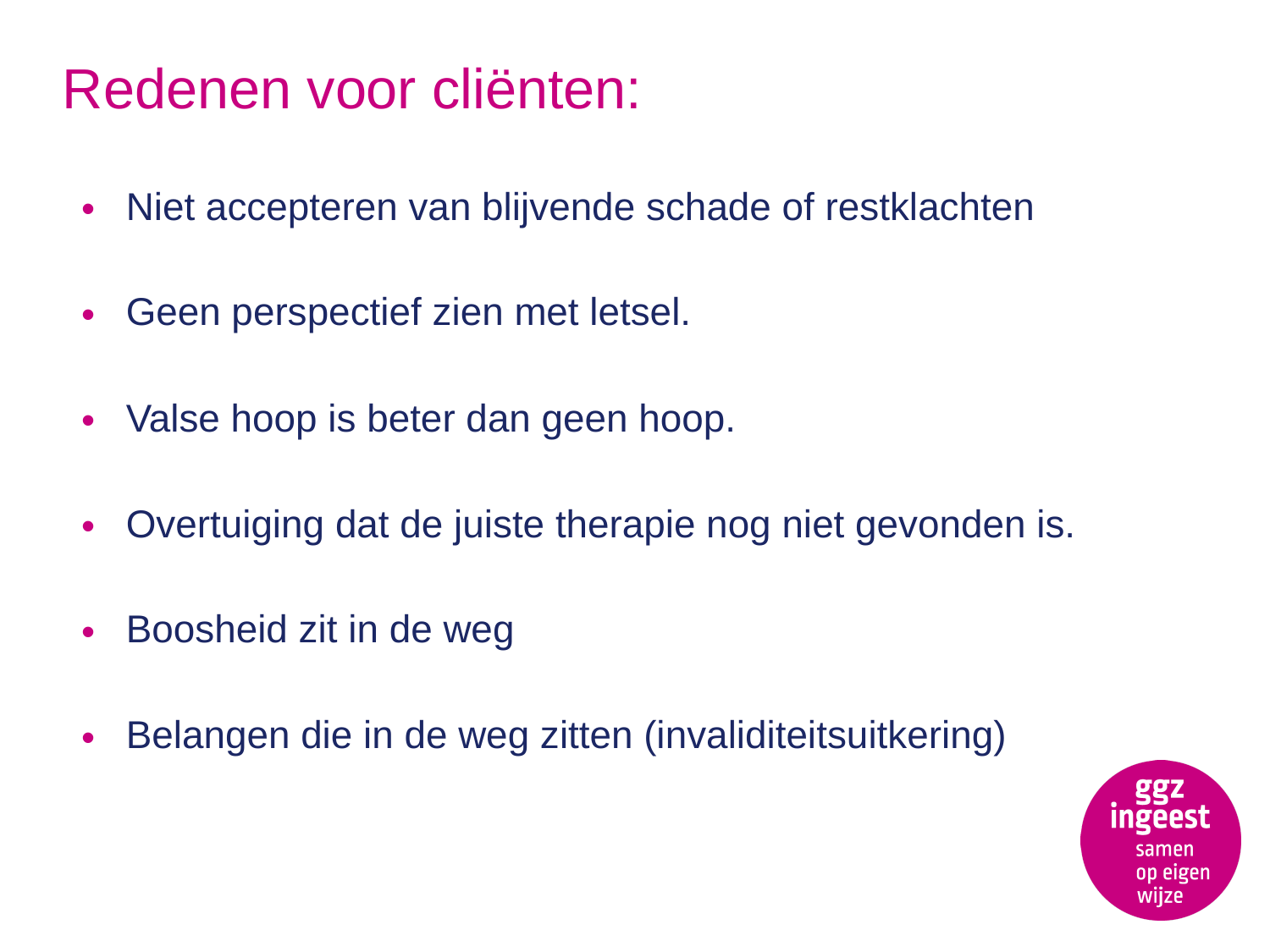

# Redenen voor cliënten:
Niet accepteren van blijvende schade of restklachten

Geen perspectief zien met letsel.

Valse hoop is beter dan geen hoop.

Overtuiging dat de juiste therapie nog niet gevonden is.

Boosheid zit in de weg

Belangen die in de weg zitten (invaliditeitsuitkering)